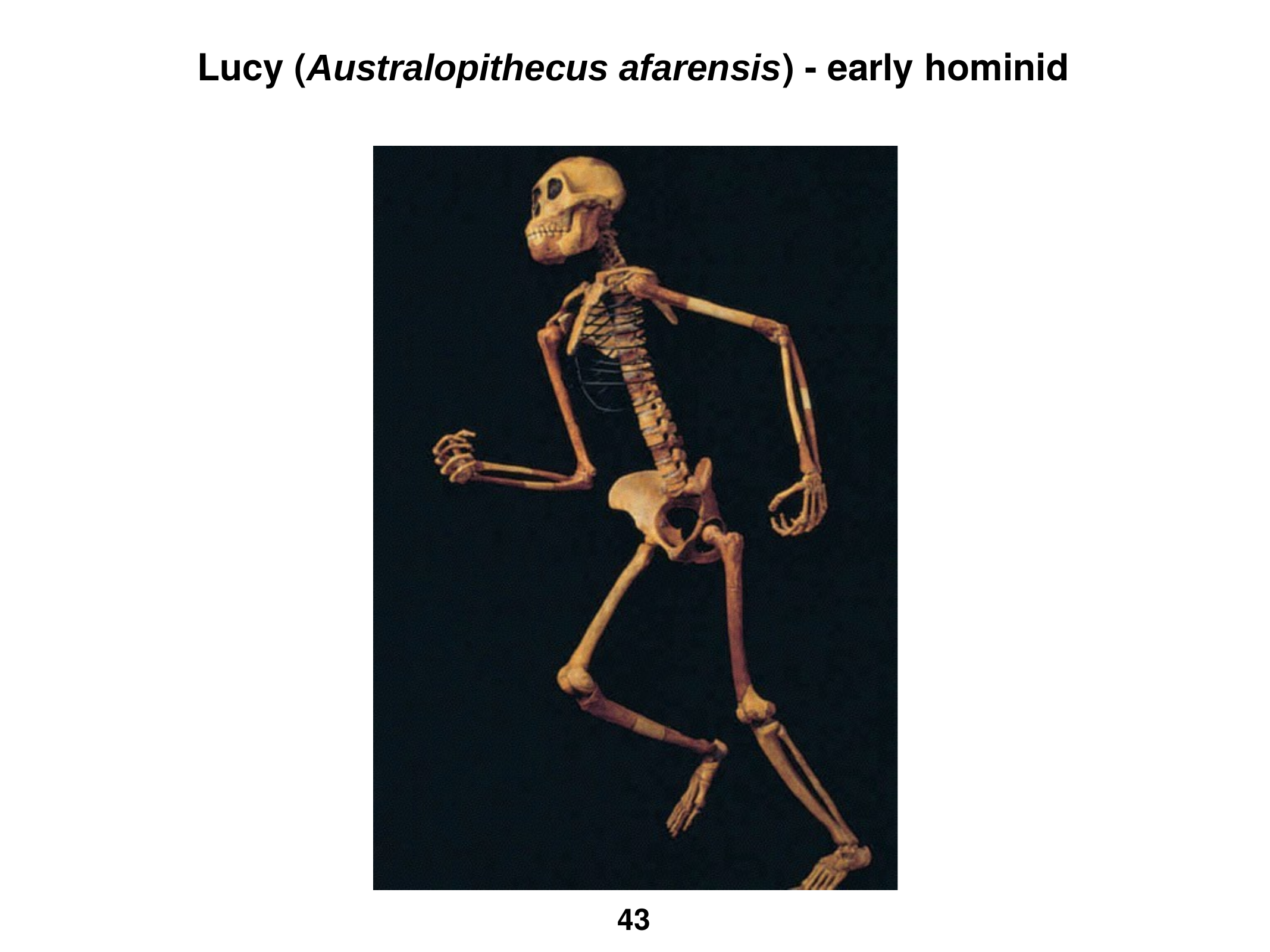

# Lucy (Australopithecus afarensis) - early hominid

43